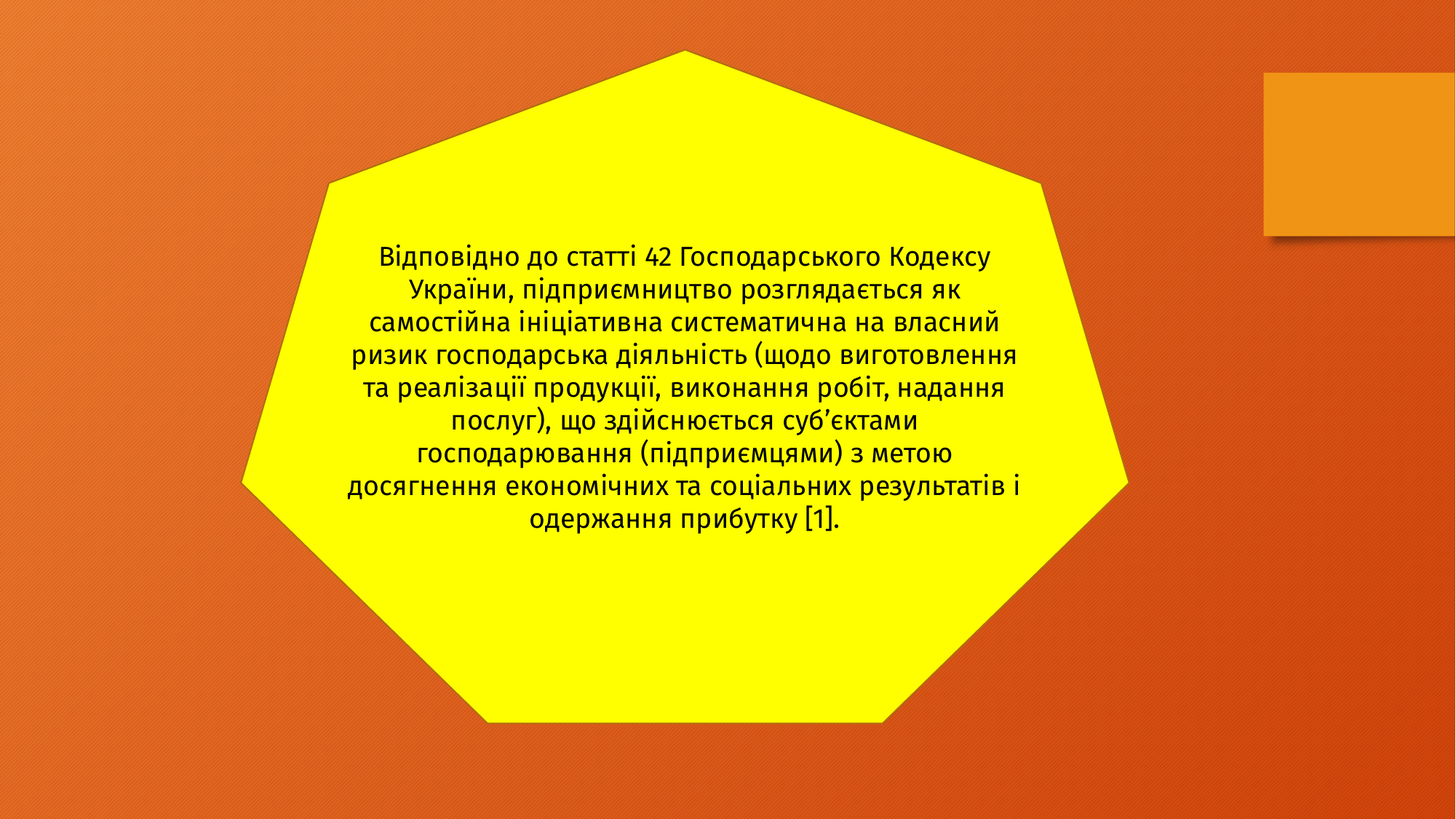

Відповідно до статті 42 Господарського Кодексу України, підприємництво розглядається як самостійна ініціативна систематична на власний ризик господарська діяльність (щодо виготовлення та реалізації продукції, виконання робіт, надання послуг), що здійснюється суб’єктами господарювання (підприємцями) з метою досягнення економічних та соціальних результатів і одержання прибутку [1].